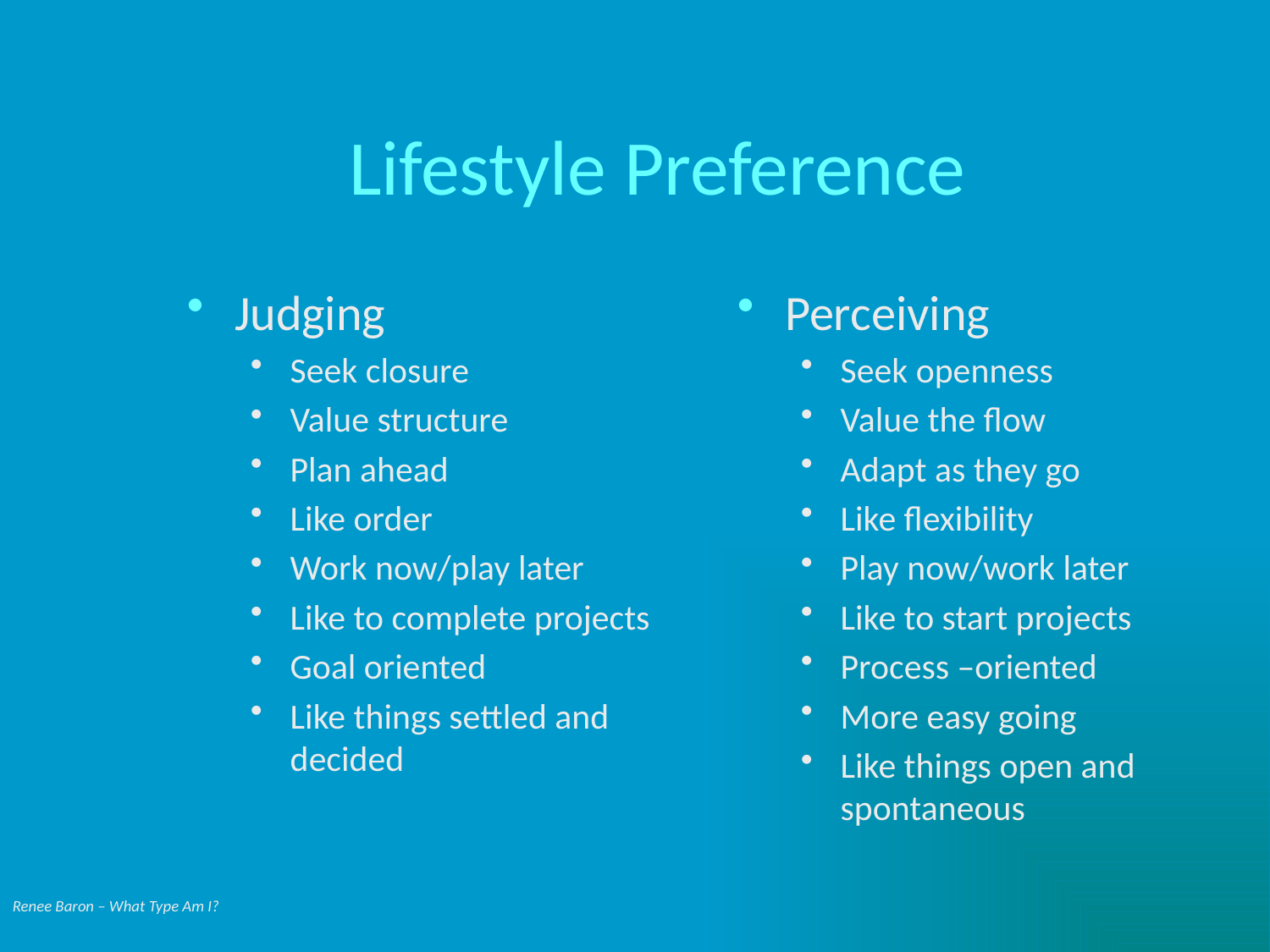

# Lifestyle Preference
Judging
Seek closure
Value structure
Plan ahead
Like order
Work now/play later
Like to complete projects
Goal oriented
Like things settled and decided
Perceiving
Seek openness
Value the flow
Adapt as they go
Like flexibility
Play now/work later
Like to start projects
Process –oriented
More easy going
Like things open and spontaneous
Renee Baron – What Type Am I?